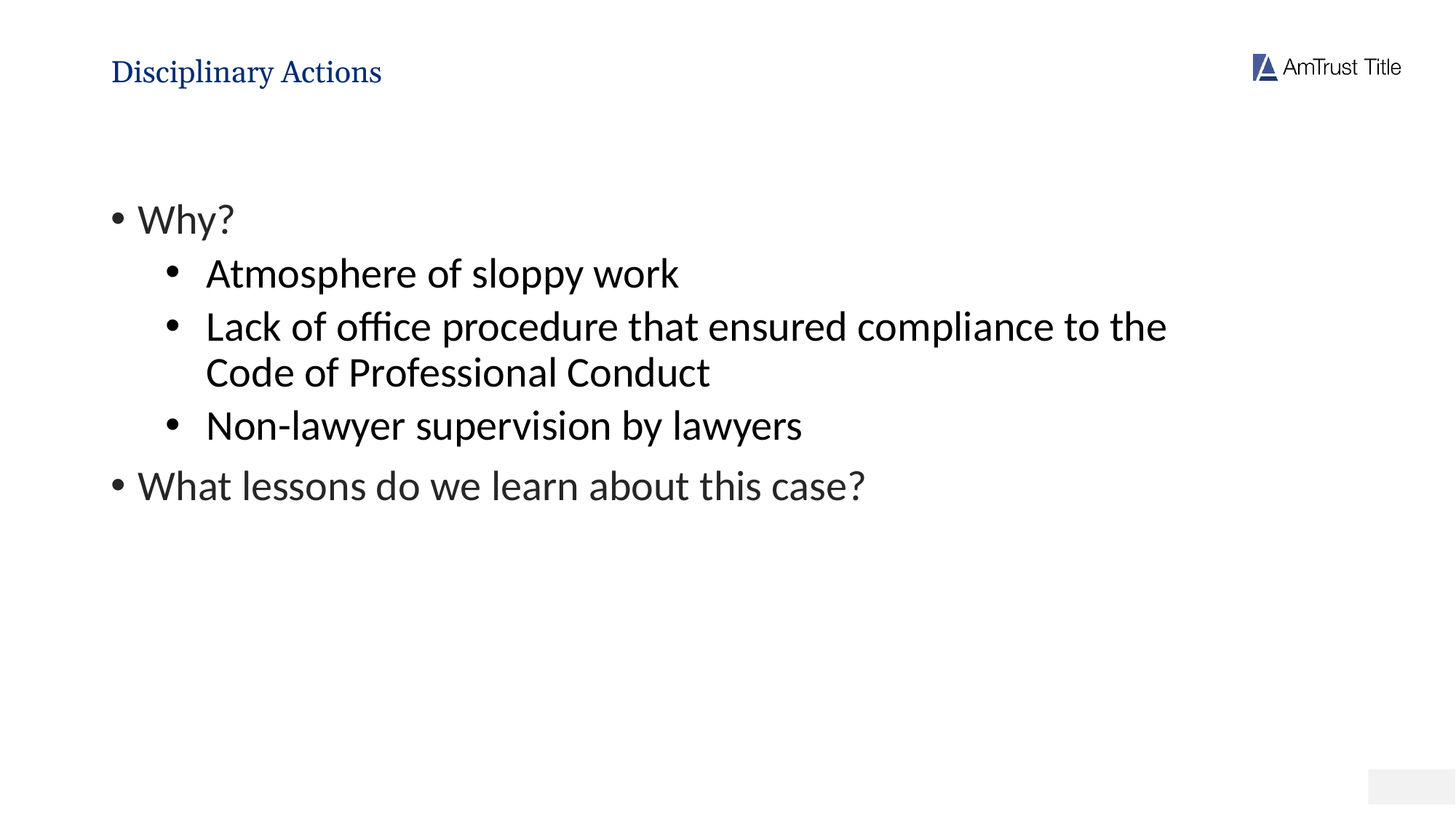

# Disciplinary Actions
Why?
Atmosphere of sloppy work
Lack of office procedure that ensured compliance to the
Code of Professional Conduct
Non-lawyer supervision by lawyers
What lessons do we learn about this case?